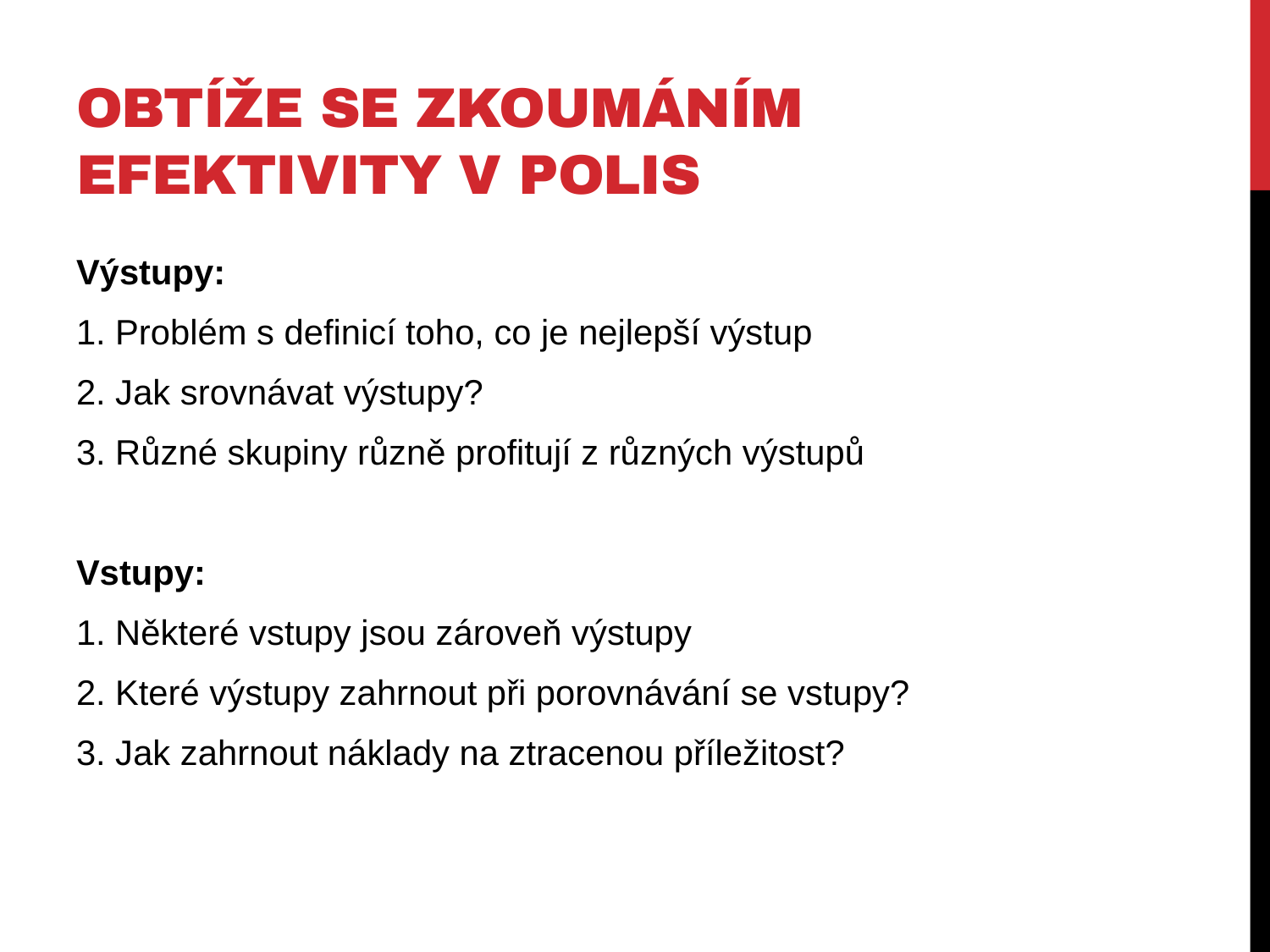

# Obtíže se zkoumáním efektivity v polis
Výstupy:
1. Problém s definicí toho, co je nejlepší výstup
2. Jak srovnávat výstupy?
3. Různé skupiny různě profitují z různých výstupů

Vstupy:
1. Některé vstupy jsou zároveň výstupy
2. Které výstupy zahrnout při porovnávání se vstupy?
3. Jak zahrnout náklady na ztracenou příležitost?